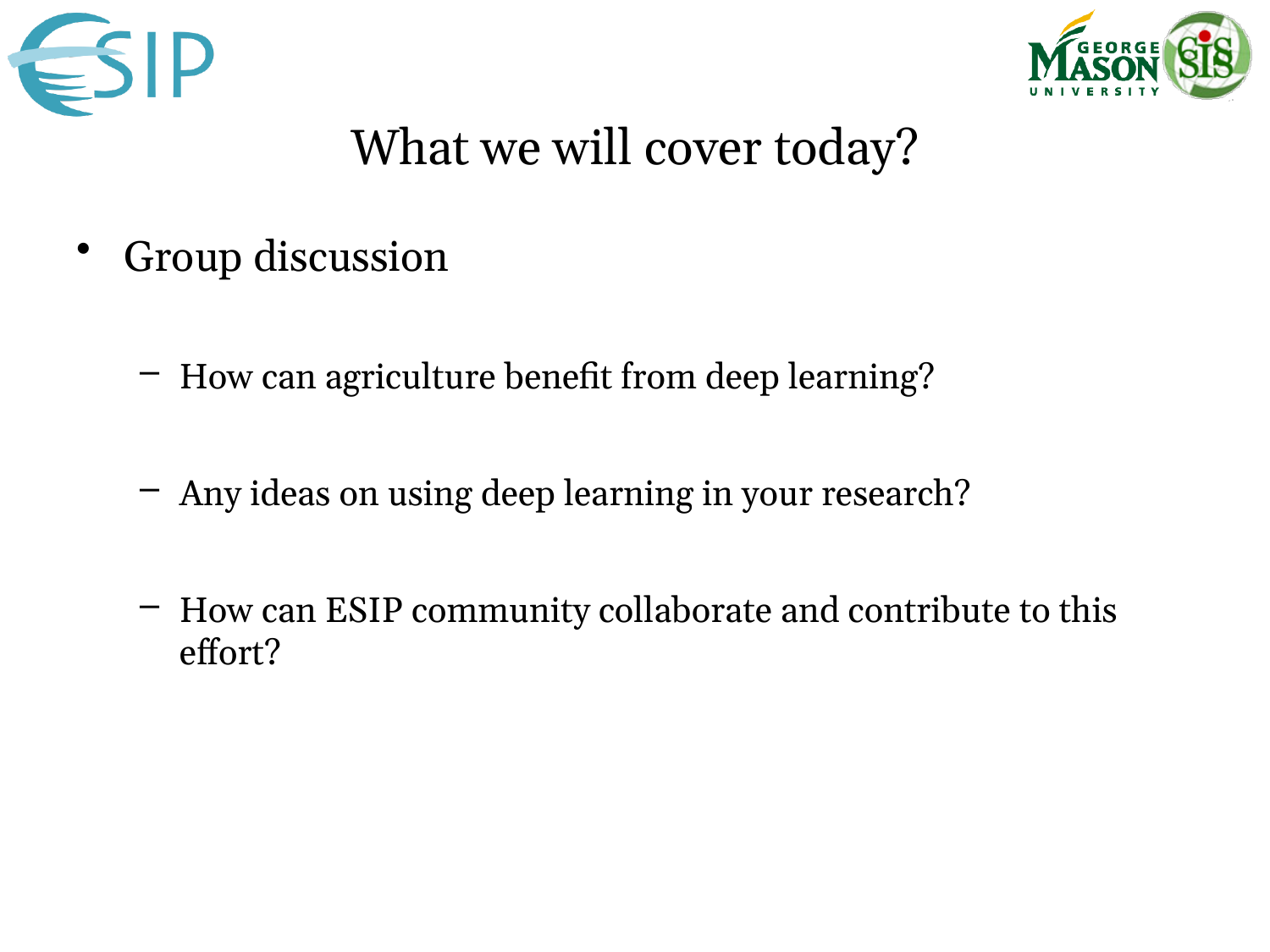

# What we will cover today?
Group discussion

How can agriculture benefit from deep learning?

Any ideas on using deep learning in your research?

How can ESIP community collaborate and contribute to this effort?